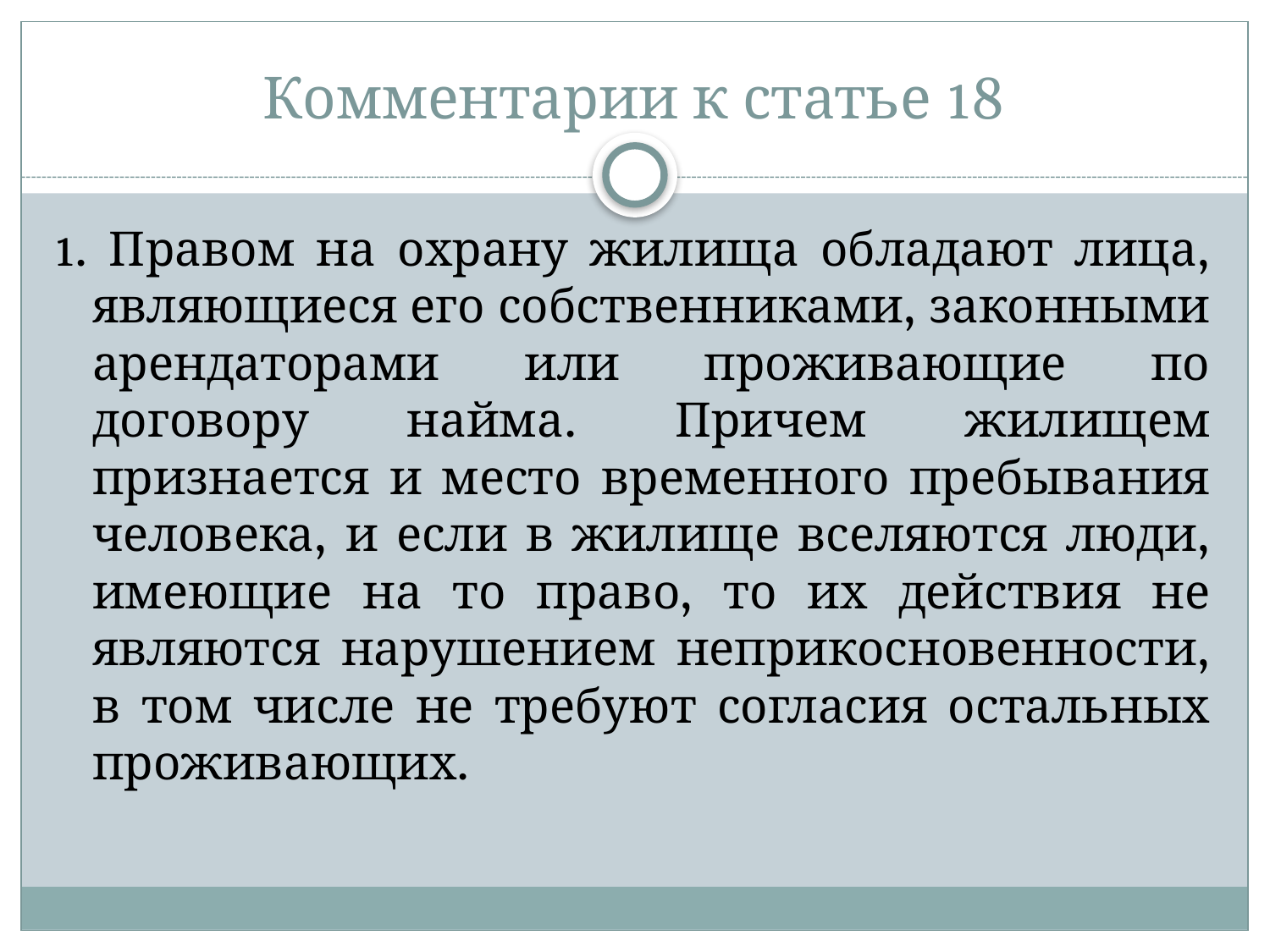

# Комментарии к статье 18
1. Правом на охрану жилища обладают лица, являющиеся его собственниками, законными арендаторами или проживающие по договору найма. Причем жилищем признается и место временного пребывания человека, и если в жилище вселяются люди, имеющие на то право, то их действия не являются нарушением неприкосновенности, в том числе не требуют согласия остальных проживающих.